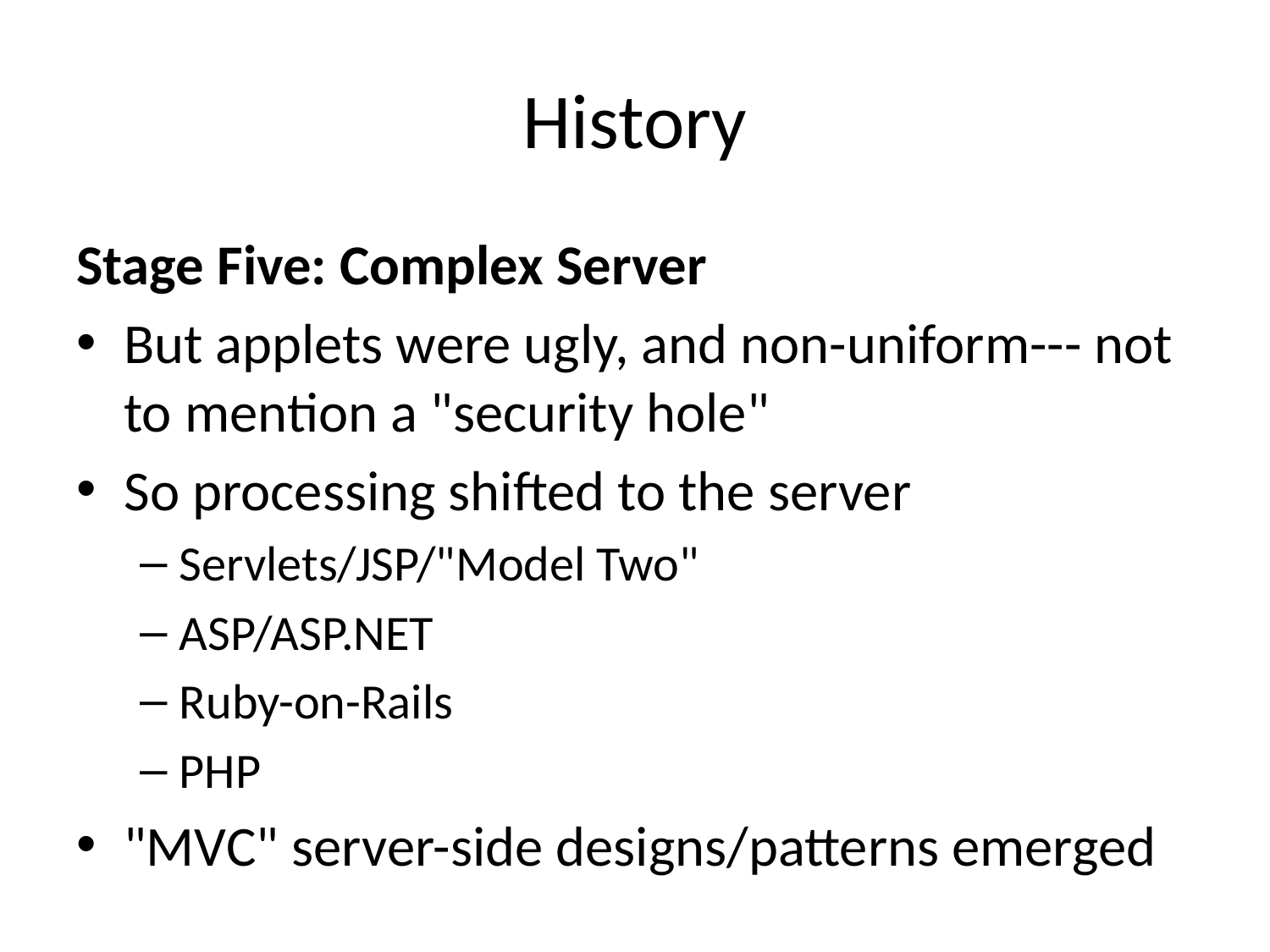

# History
Stage Five: Complex Server
But applets were ugly, and non-uniform--- not to mention a "security hole"
So processing shifted to the server
Servlets/JSP/"Model Two"
ASP/ASP.NET
Ruby-on-Rails
PHP
"MVC" server-side designs/patterns emerged